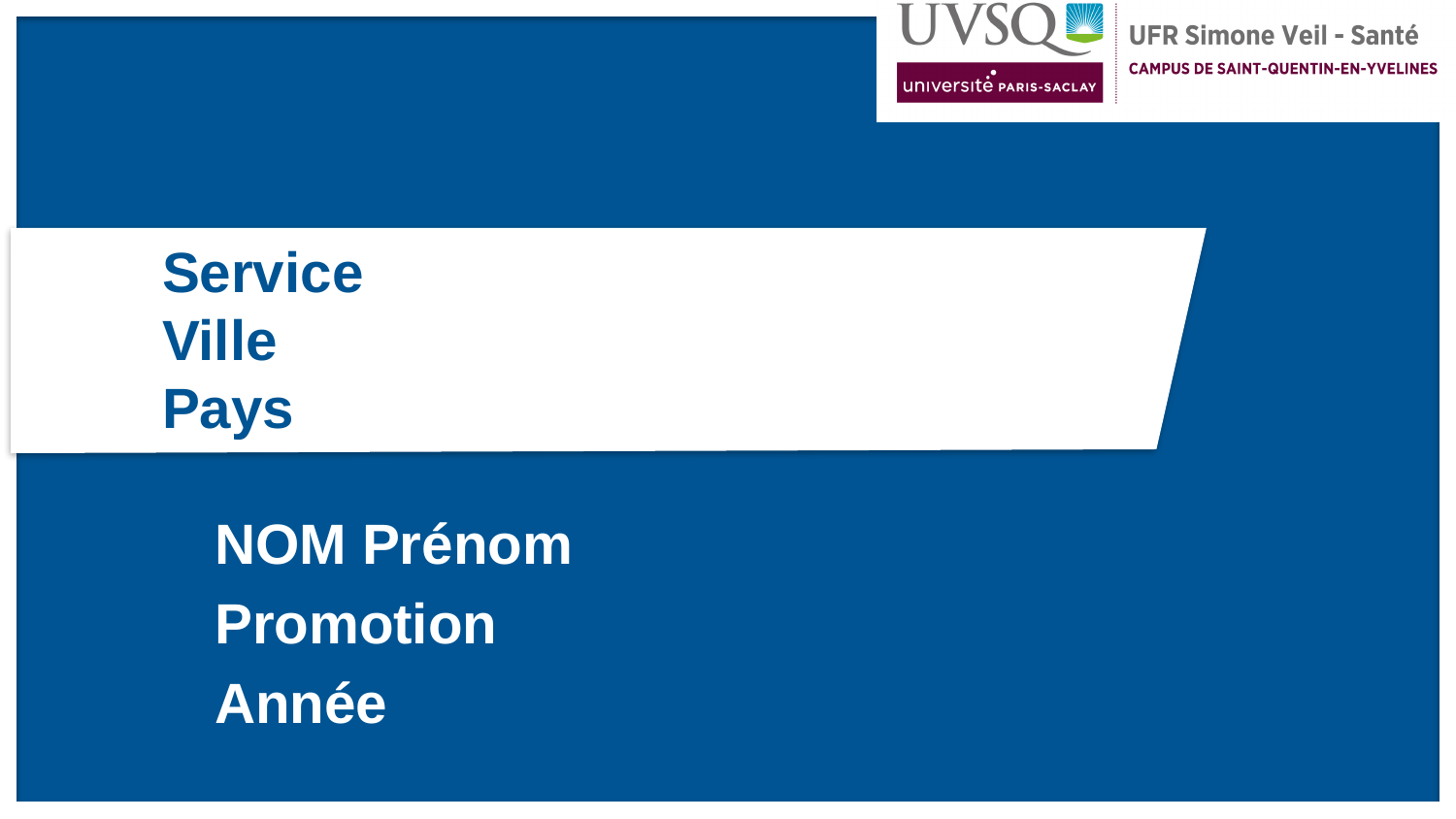

Service
Ville
Pays
NOM Prénom
Promotion
Année